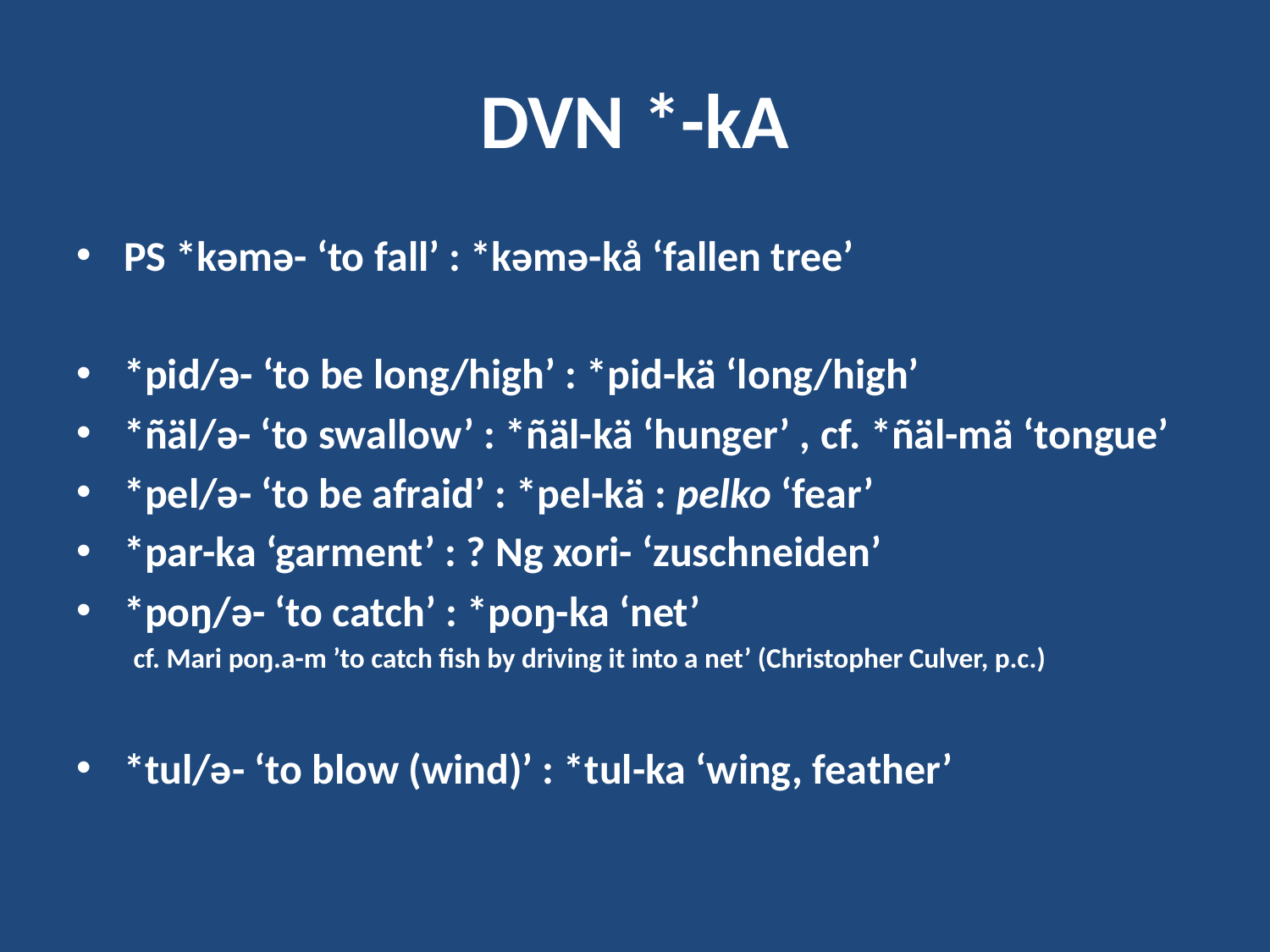

# DVN *-kA
PS *kəmə- ‘to fall’ : *kəmə-kå ‘fallen tree’

*pid/ə- ‘to be long/high’ : *pid-kä ‘long/high’
*ñäl/ə- ‘to swallow’ : *ñäl-kä ‘hunger’ , cf. *ñäl-mä ‘tongue’
*pel/ə- ‘to be afraid’ : *pel-kä : pelko ‘fear’
*par-ka ‘garment’ : ? Ng xori- ‘zuschneiden’
*poŋ/ə- ‘to catch’ : *poŋ-ka ‘net’
         cf. Mari poŋ.a-m ’to catch fish by driving it into a net’ (Christopher Culver, p.c.)

*tul/ə- ‘to blow (wind)’ : *tul-ka ‘wing, feather’